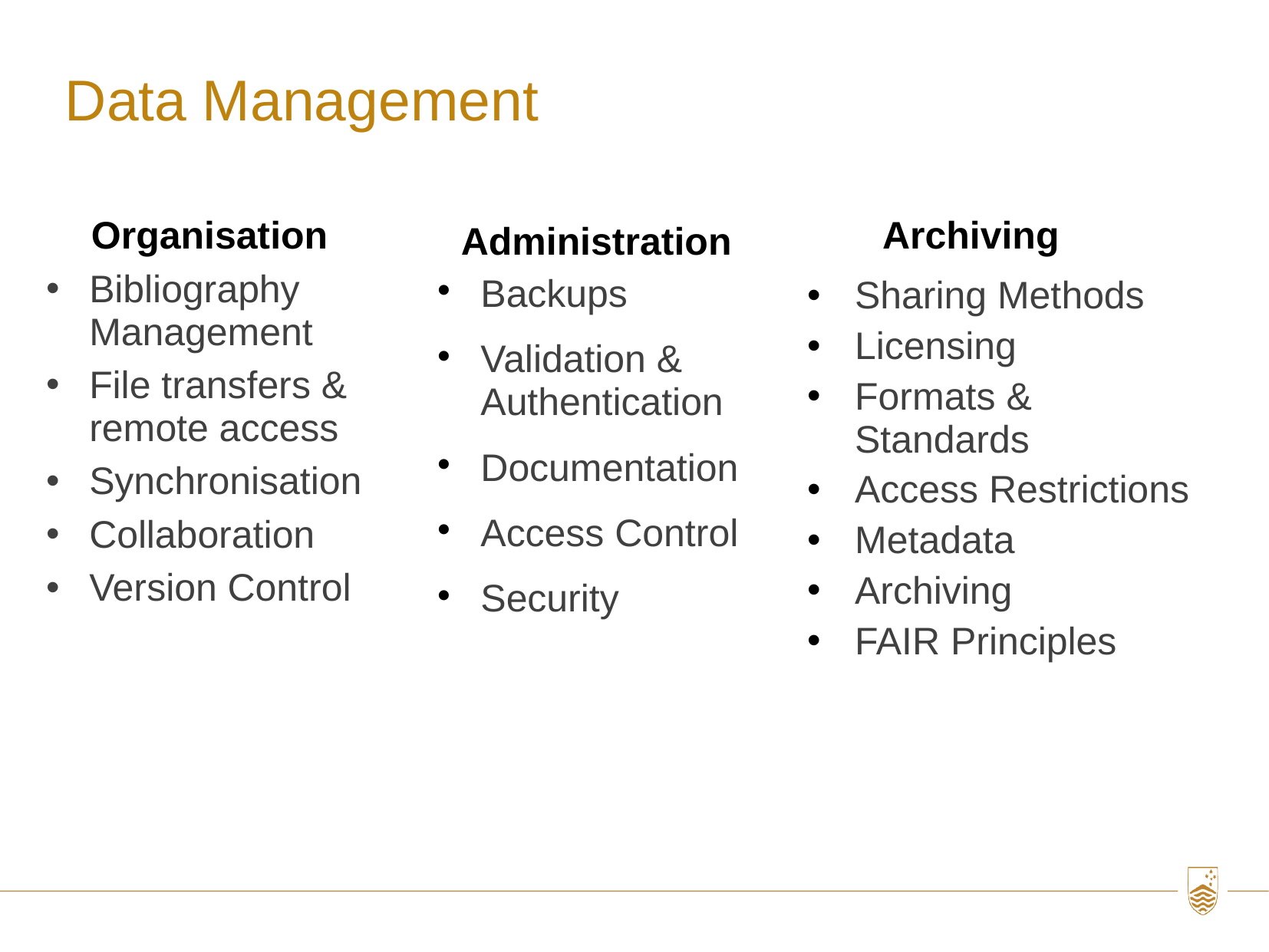

Data Management
Organisation
Bibliography Management
File transfers & remote access
Synchronisation
Collaboration
Version Control
Administration
Backups
Validation &         Authentication
Documentation
Access Control
Security
       Archiving
Sharing Methods
Licensing
Formats & Standards
Access Restrictions
Metadata
Archiving
FAIR Principles